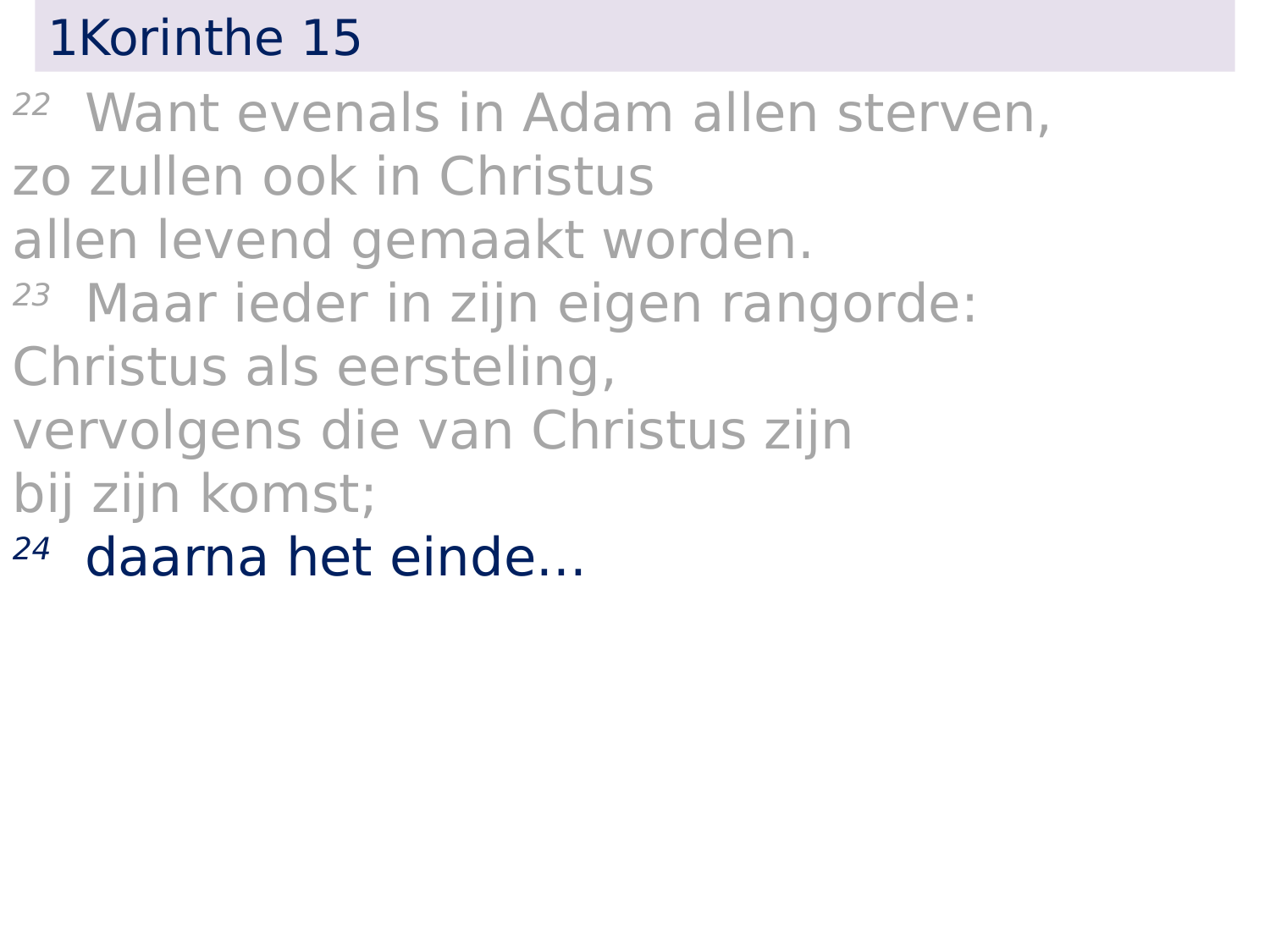

1Korinthe 15
22  Want evenals in Adam allen sterven,
zo zullen ook in Christus
allen levend gemaakt worden.
23  Maar ieder in zijn eigen rangorde:
Christus als eersteling,
vervolgens die van Christus zijn
bij zijn komst;
24  daarna het einde...